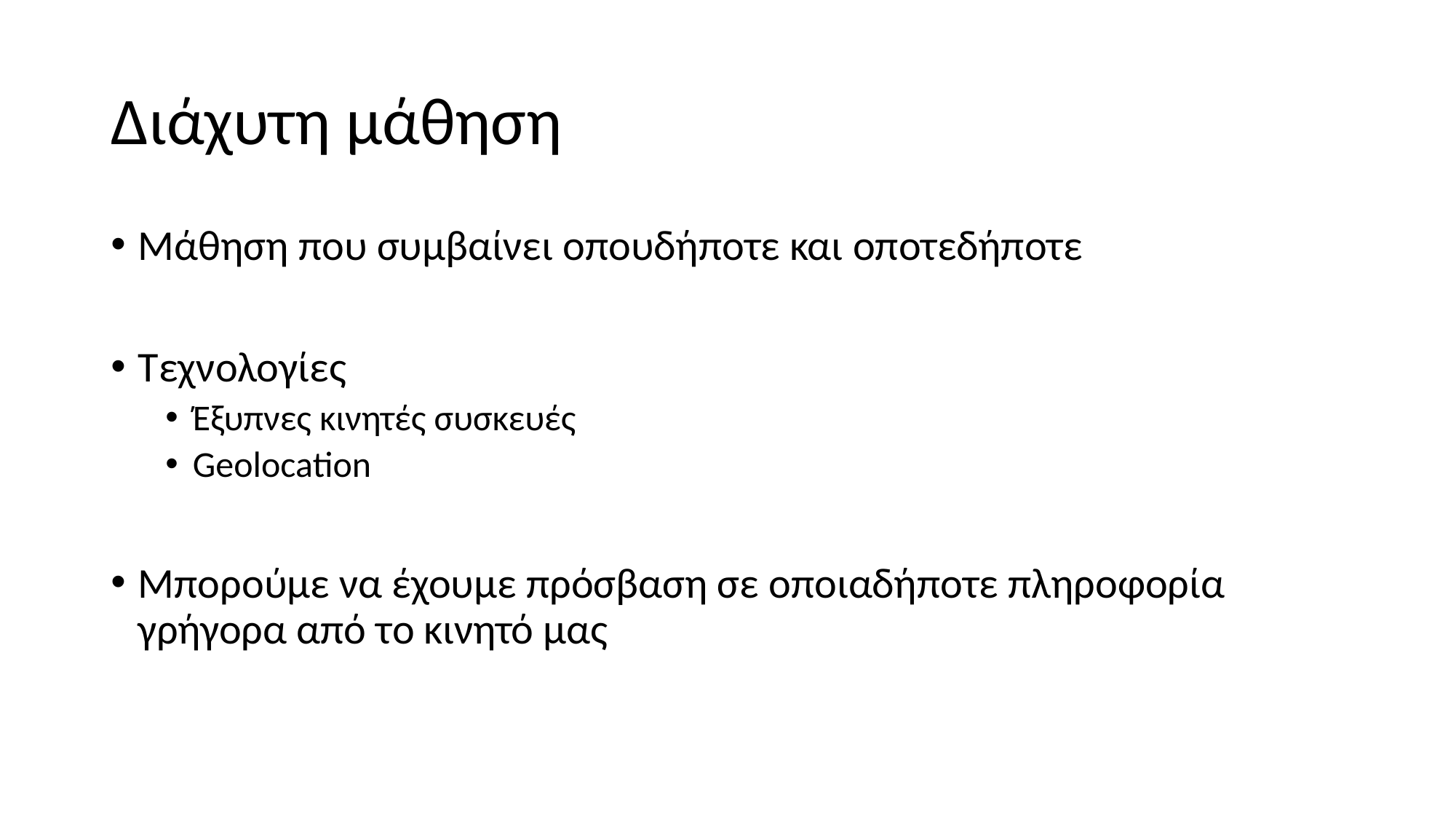

# Διάχυτη μάθηση
Μάθηση που συμβαίνει οπουδήποτε και οποτεδήποτε

Τεχνολογίες
Έξυπνες κινητές συσκευές
Geolocation

Μπορούμε να έχουμε πρόσβαση σε οποιαδήποτε πληροφορία γρήγορα από το κινητό μας